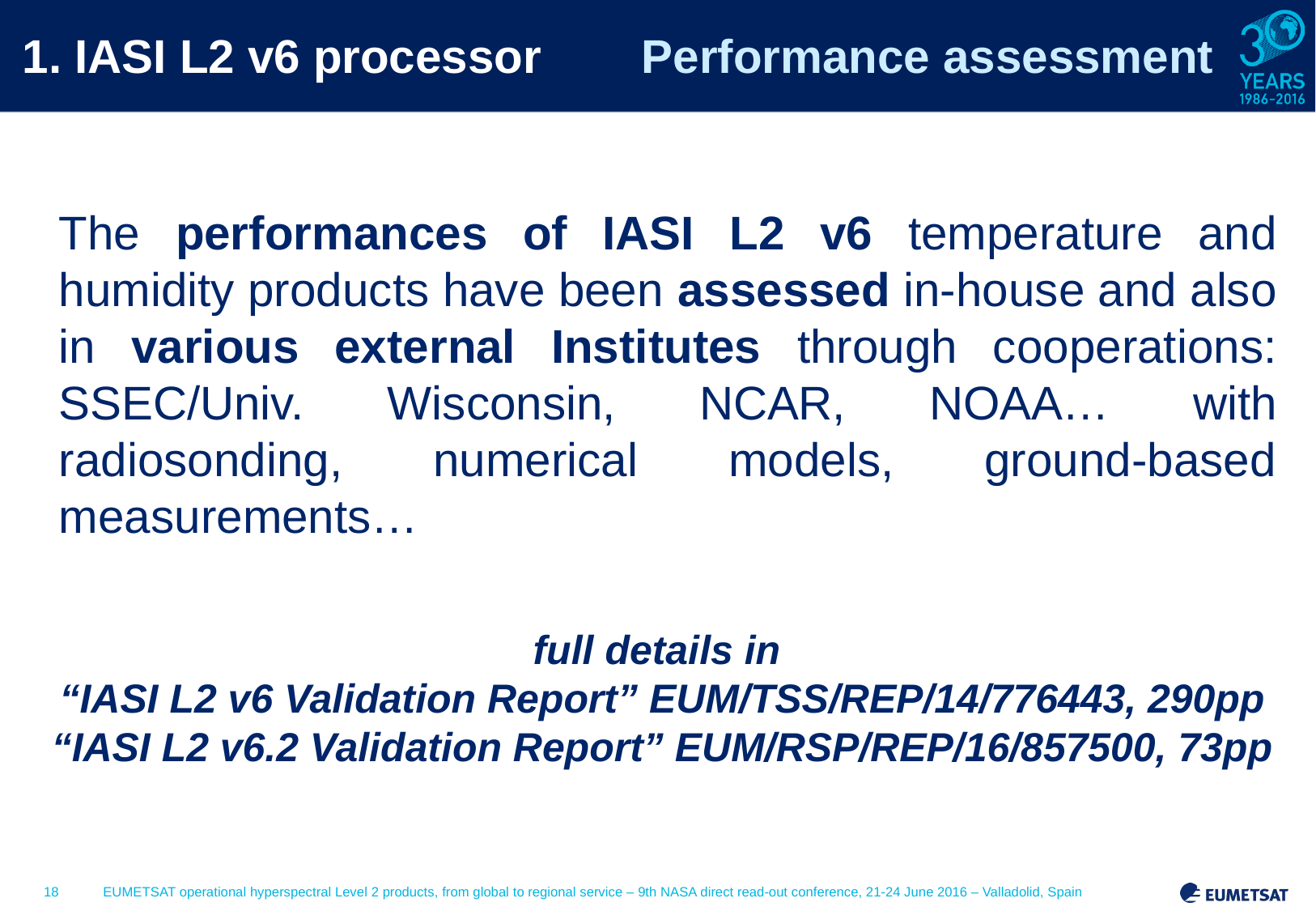

1. IASI L2 v6 processor	Performance assessment

The performances of IASI L2 v6 temperature and humidity products have been assessed in-house and also in various external Institutes through cooperations: SSEC/Univ. Wisconsin, NCAR, NOAA… with radiosonding, numerical models, ground-based measurements…

full details in
“IASI L2 v6 Validation Report” EUM/TSS/REP/14/776443, 290pp
“IASI L2 v6.2 Validation Report” EUM/RSP/REP/16/857500, 73pp